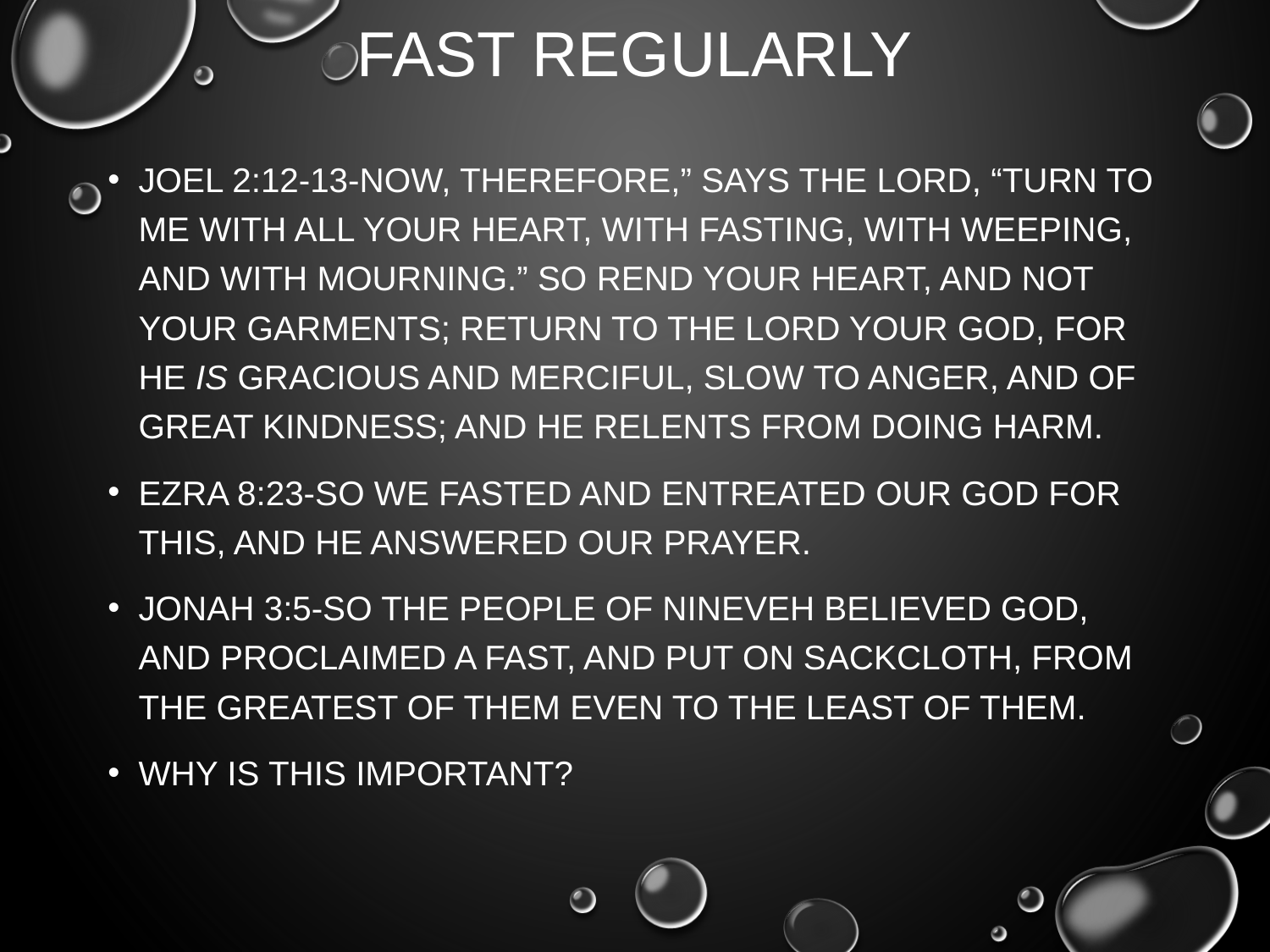

# Fast regularly
Joel 2:12-13-Now, therefore,” says the Lord, “Turn to Me with all your heart, With fasting, with weeping, and with mourning.” So rend your heart, and not your garments; Return to the Lord your God, For He is gracious and merciful, Slow to anger, and of great kindness; And He relents from doing harm.
Ezra 8:23-So we fasted and entreated our God for this, and He answered our prayer.
Jonah 3:5-So the people of Nineveh believed God, and proclaimed a fast, and put on sackcloth, from the greatest of them even to the least of them.
Why is this important?